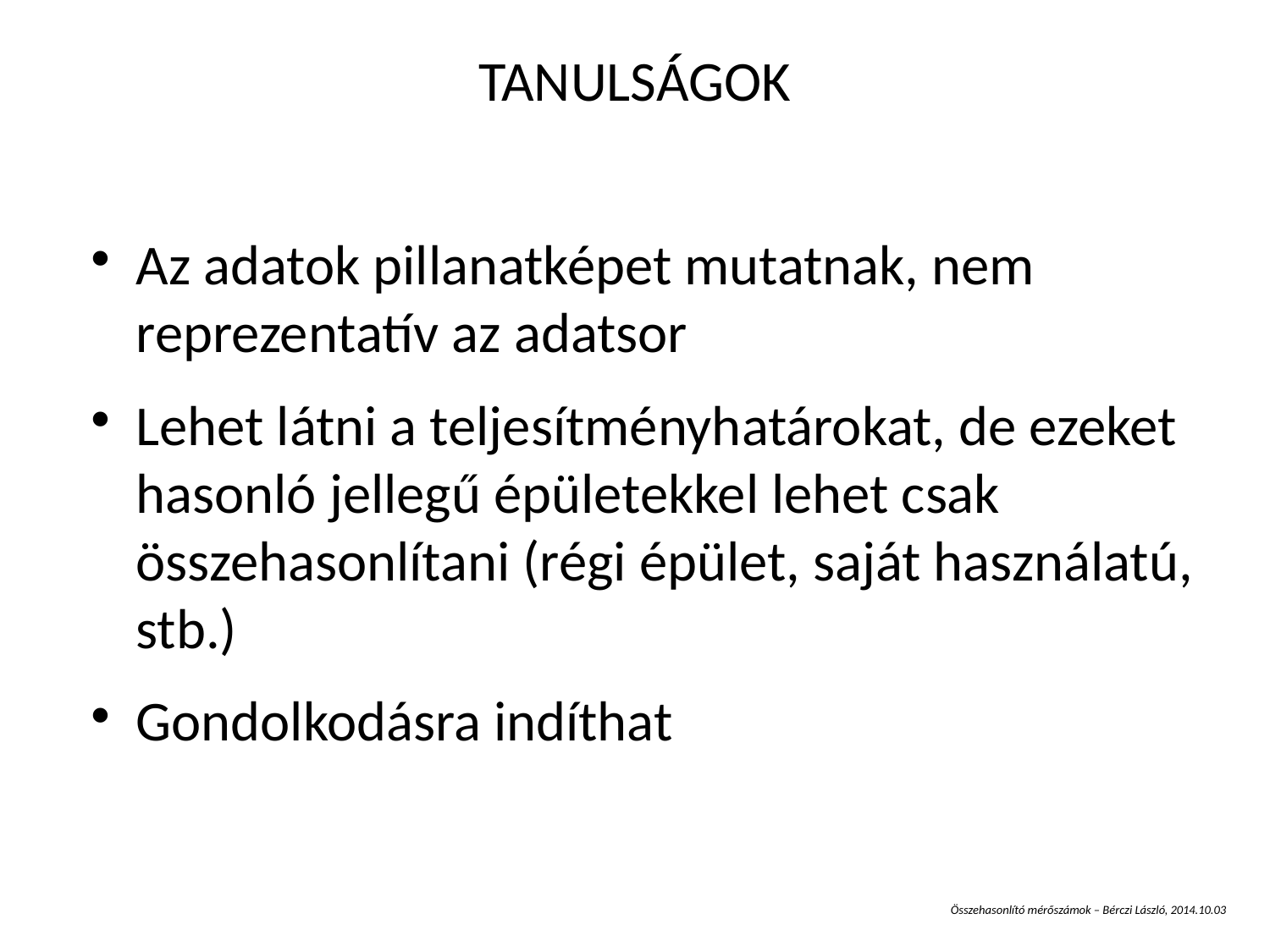

TANULSÁGOK
Az adatok pillanatképet mutatnak, nem reprezentatív az adatsor
Lehet látni a teljesítményhatárokat, de ezeket hasonló jellegű épületekkel lehet csak összehasonlítani (régi épület, saját használatú, stb.)
Gondolkodásra indíthat
Összehasonlító mérőszámok – Bérczi László, 2014.10.03